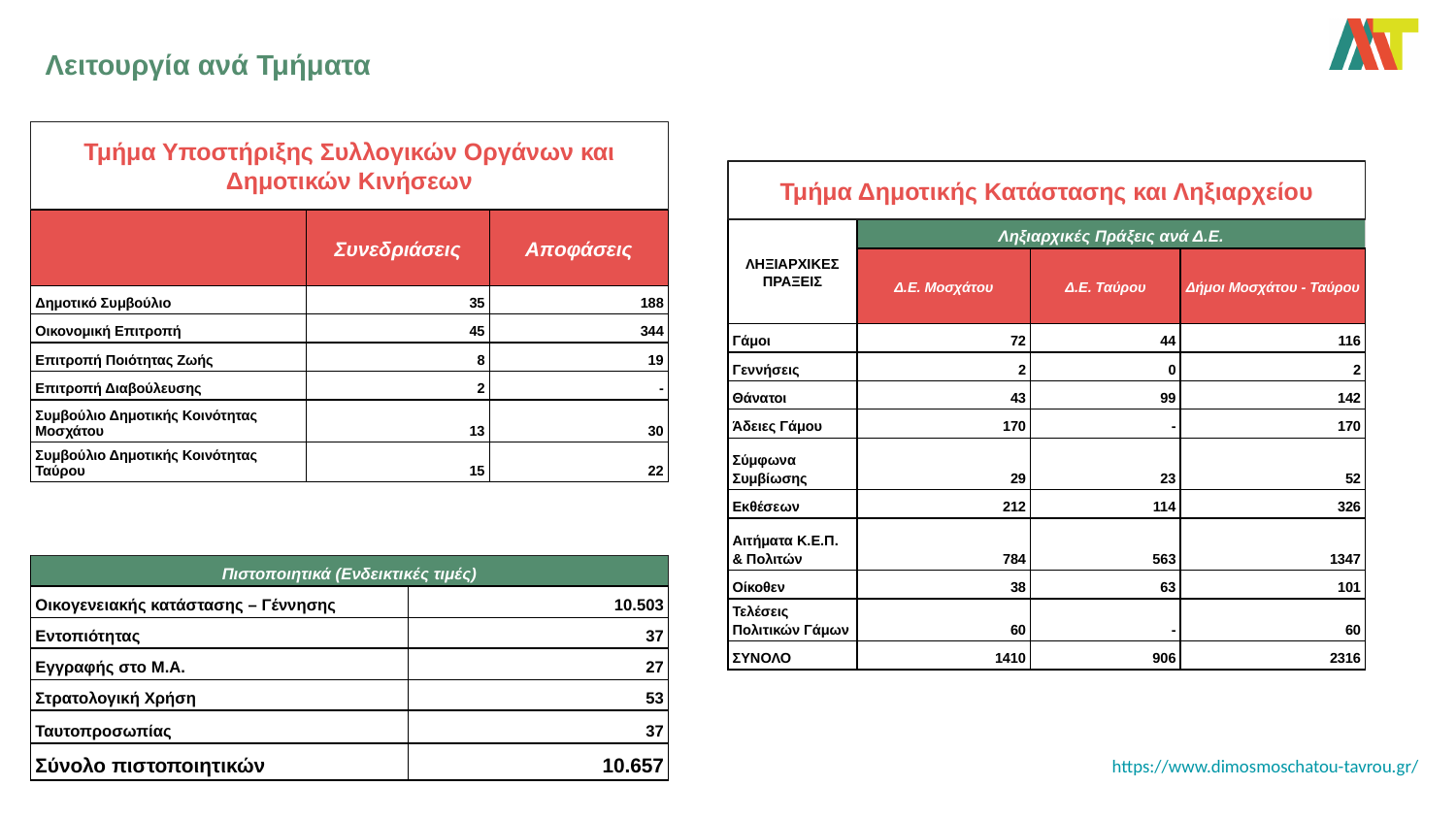

# Λειτουργία ανά Τμήματα
Τμήμα Υποστήριξης Συλλογικών Οργάνων και Δημοτικών Κινήσεων
Τμήμα Δημοτικής Κατάστασης και Ληξιαρχείου
|  | Συνεδριάσεις |  | Αποφάσεις |
| --- | --- | --- | --- |
| Δημοτικό Συμβούλιο | 35 |  | 188 |
| Οικονομική Επιτροπή | 45 |  | 344 |
| Επιτροπή Ποιότητας Ζωής | 8 |  | 19 |
| Επιτροπή Διαβούλευσης | 2 |  | - |
| Συμβούλιο Δημοτικής Κοινότητας Μοσχάτου | 13 |  | 30 |
| Συμβούλιο Δημοτικής Κοινότητας Ταύρου | 15 |  | 22 |
| ΛΗΞΙΑΡΧΙΚΕΣ ΠΡΑΞΕΙΣ | Ληξιαρχικές Πράξεις ανά Δ.Ε. |  |  |
| --- | --- | --- | --- |
|  | Δ.Ε. Μοσχάτου | Δ.Ε. Ταύρου | Δήμοι Μοσχάτου - Ταύρου |
| Γάμοι | 72 | 44 | 116 |
| Γεννήσεις | 2 | 0 | 2 |
| Θάνατοι | 43 | 99 | 142 |
| Άδειες Γάμου | 170 | - | 170 |
| Σύμφωνα Συμβίωσης | 29 | 23 | 52 |
| Εκθέσεων | 212 | 114 | 326 |
| Αιτήματα Κ.Ε.Π. & Πολιτών | 784 | 563 | 1347 |
| Οίκοθεν | 38 | 63 | 101 |
| Τελέσεις Πολιτικών Γάμων | 60 | - | 60 |
| ΣΥΝΟΛΟ | 1410 | 906 | 2316 |
| Πιστοποιητικά (Ενδεικτικές τιμές) |  |  |
| --- | --- | --- |
| Οικογενειακής κατάστασης – Γέννησης |  | 10.503 |
| Εντοπιότητας |  | 37 |
| Εγγραφής στο Μ.Α. |  | 27 |
| Στρατολογική Χρήση |  | 53 |
| Ταυτοπροσωπίας |  | 37 |
| Σύνολο πιστοποιητικών |  | 10.657 |
https://www.dimosmoschatou-tavrou.gr/